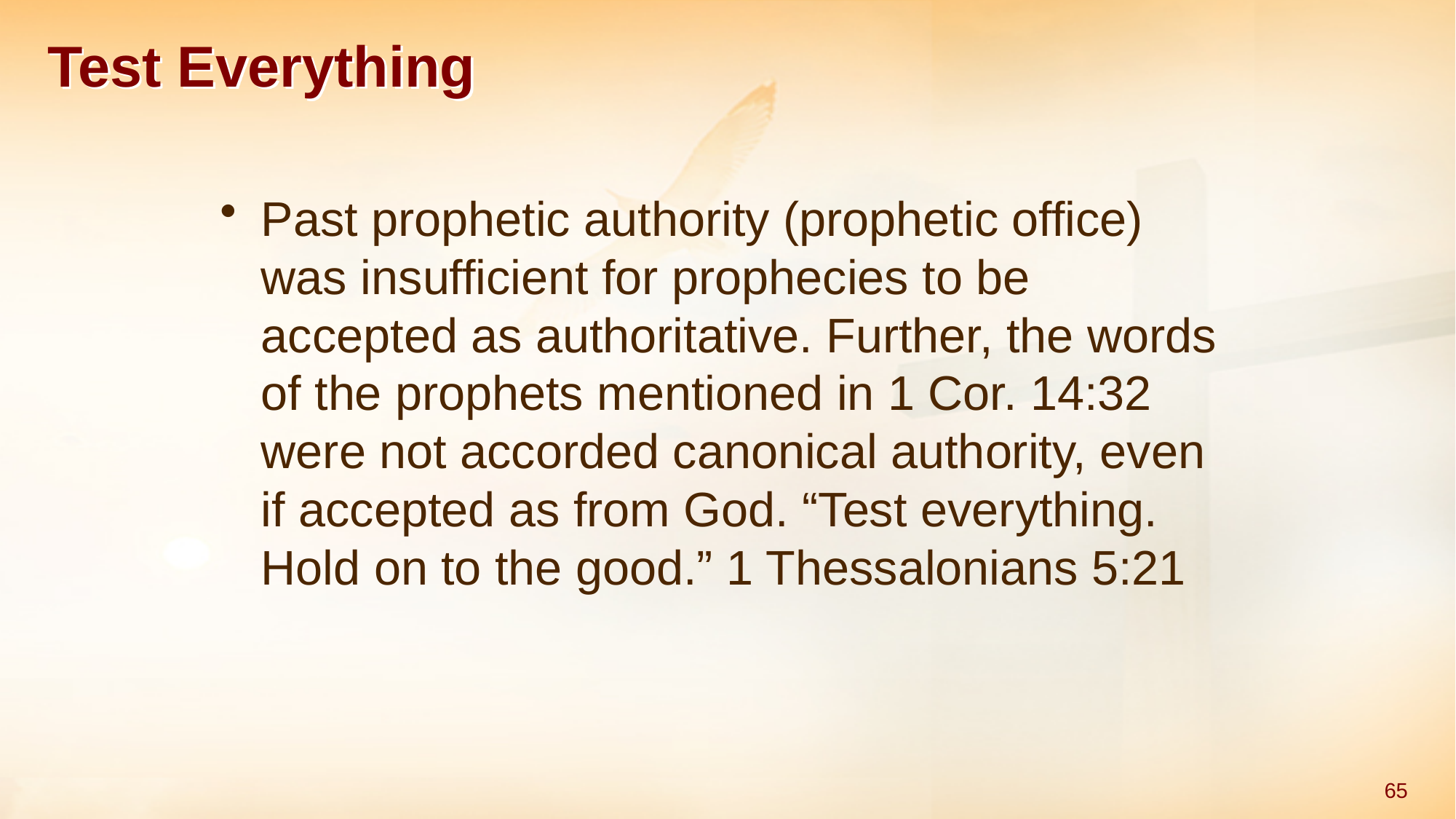

# Test Everything
Past prophetic authority (prophetic office) was insufficient for prophecies to be accepted as authoritative. Further, the words of the prophets mentioned in 1 Cor. 14:32 were not accorded canonical authority, even if accepted as from God. “Test everything. Hold on to the good.” 1 Thessalonians 5:21

65